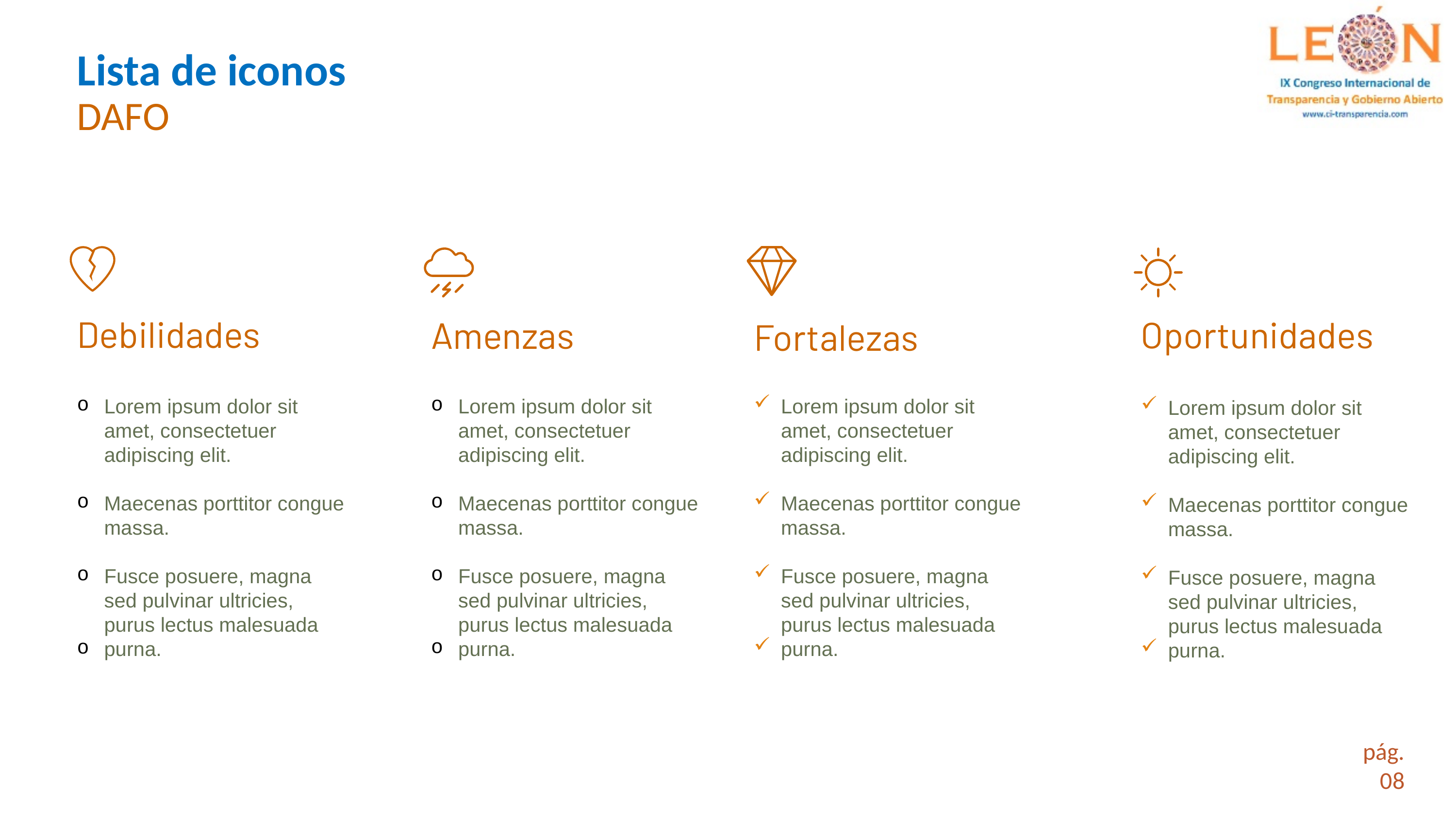

# Lista de iconos DAFO

Fortalezas
Lorem ipsum dolor sit amet, consectetuer adipiscing elit.

Maecenas porttitor congue massa.

Fusce posuere, magna sed pulvinar ultricies, purus lectus malesuada
purna.

Oportunidades
Lorem ipsum dolor sit amet, consectetuer adipiscing elit.

Maecenas porttitor congue massa.

Fusce posuere, magna sed pulvinar ultricies, purus lectus malesuada
purna.
Debilidades
Amenzas
Lorem ipsum dolor sit amet, consectetuer adipiscing elit.

Maecenas porttitor congue massa.

Fusce posuere, magna sed pulvinar ultricies, purus lectus malesuada
purna.
Lorem ipsum dolor sit amet, consectetuer adipiscing elit.

Maecenas porttitor congue massa.

Fusce posuere, magna sed pulvinar ultricies, purus lectus malesuada
purna.